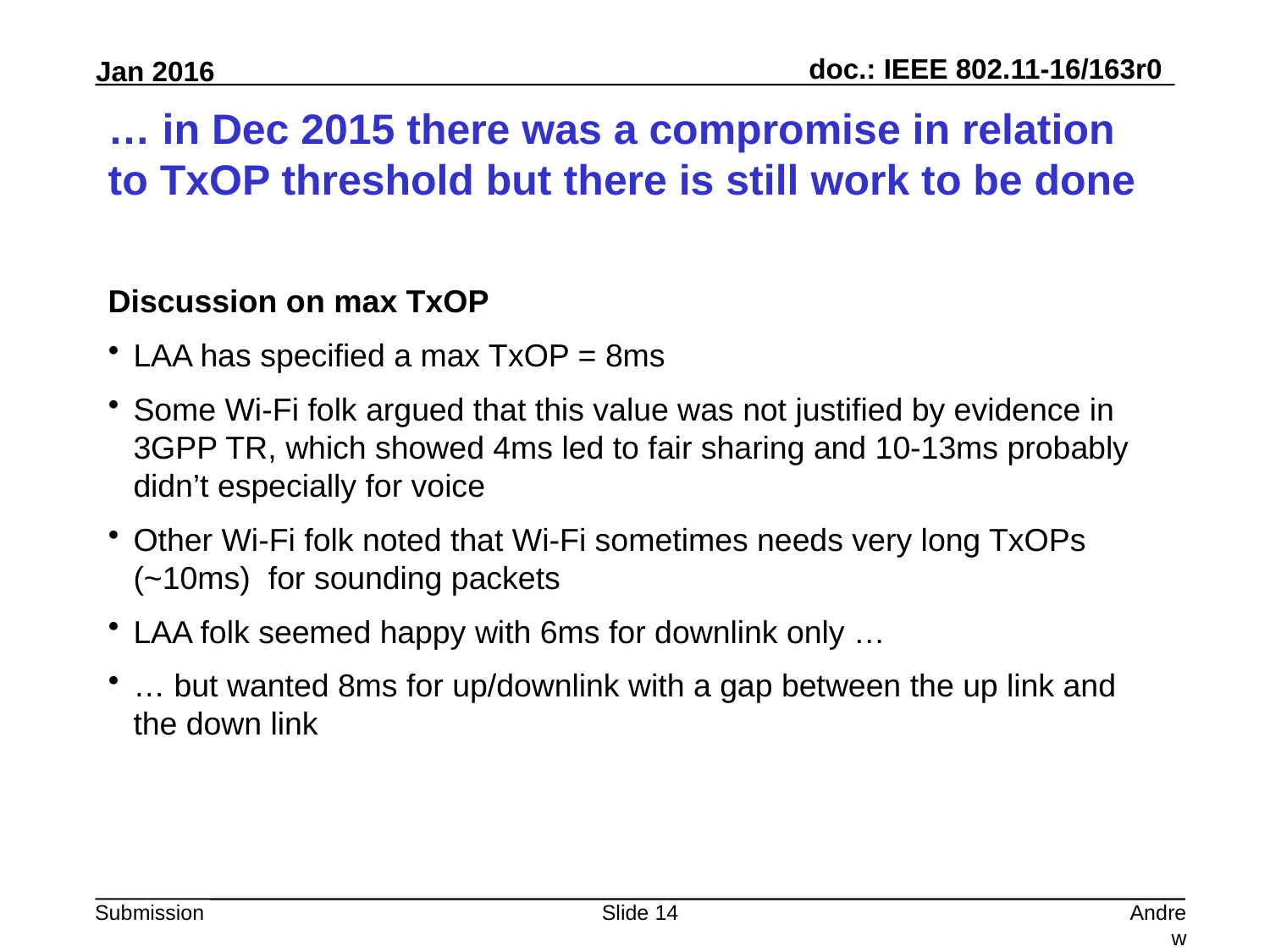

# … in Dec 2015 there was a compromise in relation to TxOP threshold but there is still work to be done
Discussion on max TxOP
LAA has specified a max TxOP = 8ms
Some Wi-Fi folk argued that this value was not justified by evidence in 3GPP TR, which showed 4ms led to fair sharing and 10-13ms probably didn’t especially for voice
Other Wi-Fi folk noted that Wi-Fi sometimes needs very long TxOPs (~10ms)  for sounding packets
LAA folk seemed happy with 6ms for downlink only …
… but wanted 8ms for up/downlink with a gap between the up link and the down link

Slide 14
Andrew Myles, Cisco